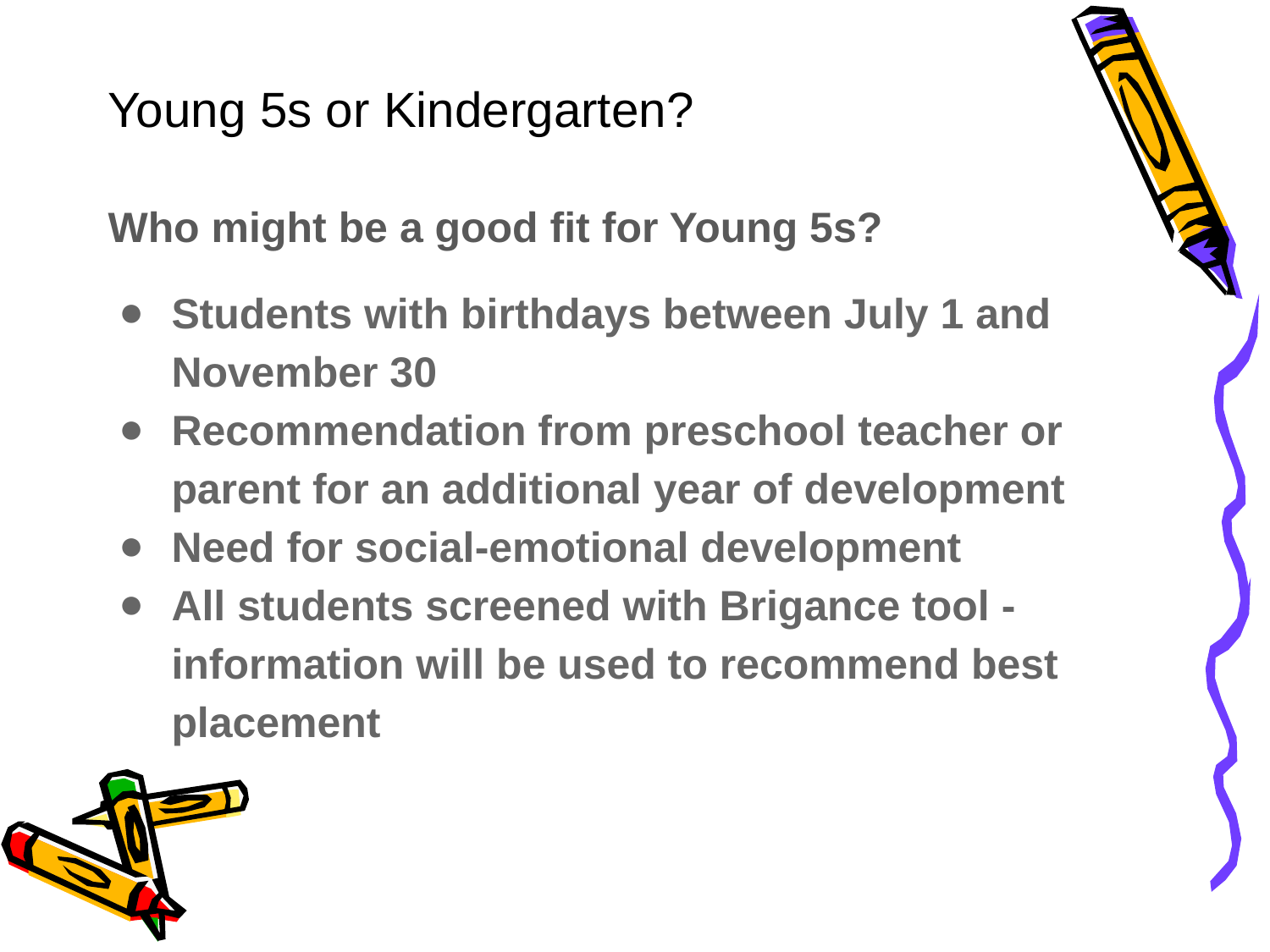

# Young 5s or Kindergarten?

Who might be a good fit for Young 5s?
Students with birthdays between July 1 and November 30
Recommendation from preschool teacher or parent for an additional year of development
Need for social-emotional development
All students screened with Brigance tool - information will be used to recommend best placement